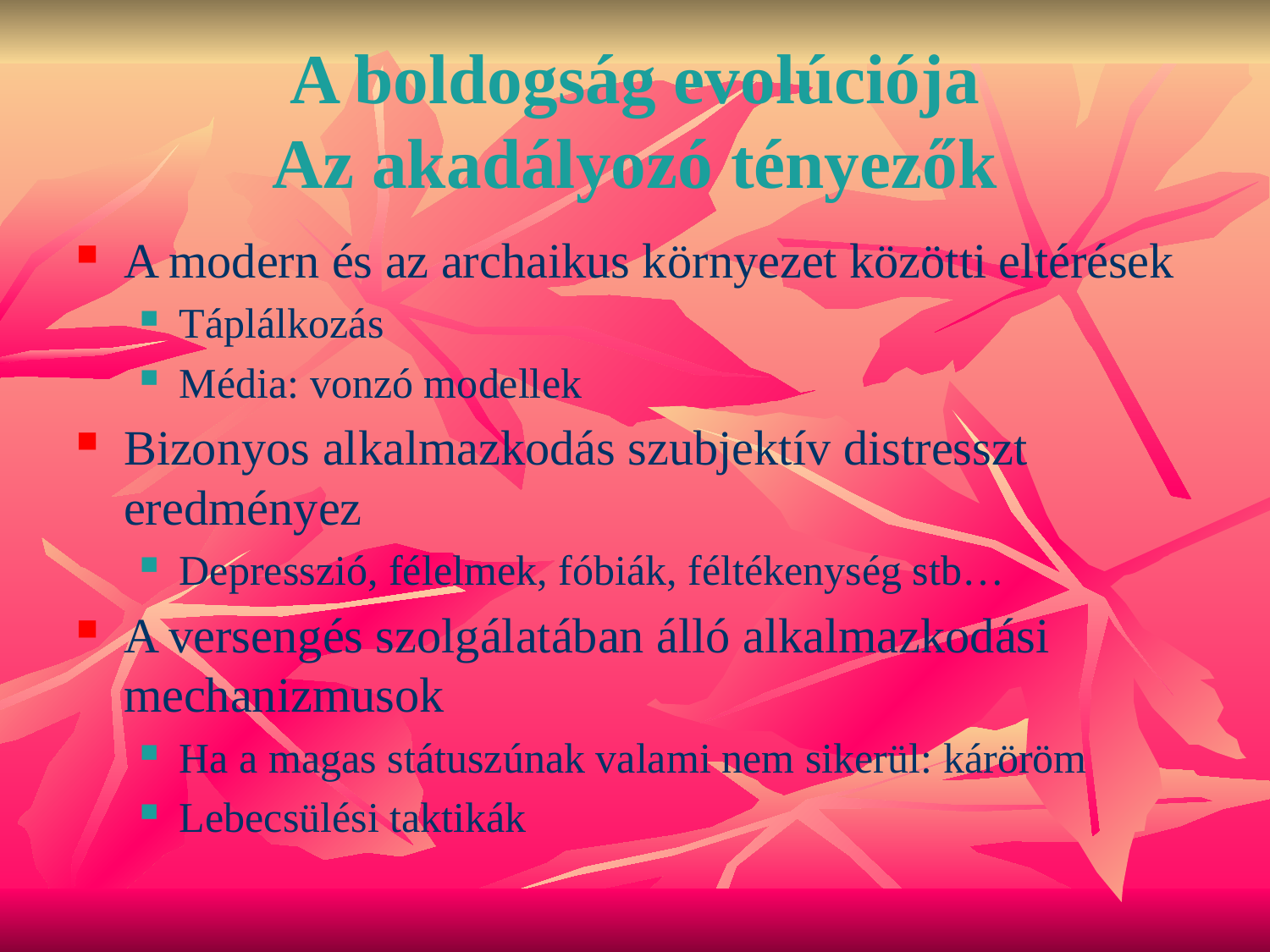

# A boldogság evolúciója Az akadályozó tényezők
A modern és az archaikus környezet közötti eltérések
Táplálkozás
Média: vonzó modellek
Bizonyos alkalmazkodás szubjektív distresszt eredményez
Depresszió, félelmek, fóbiák, féltékenység stb…
A versengés szolgálatában álló alkalmazkodási mechanizmusok
Ha a magas státuszúnak valami nem sikerül: káröröm
Lebecsülési taktikák